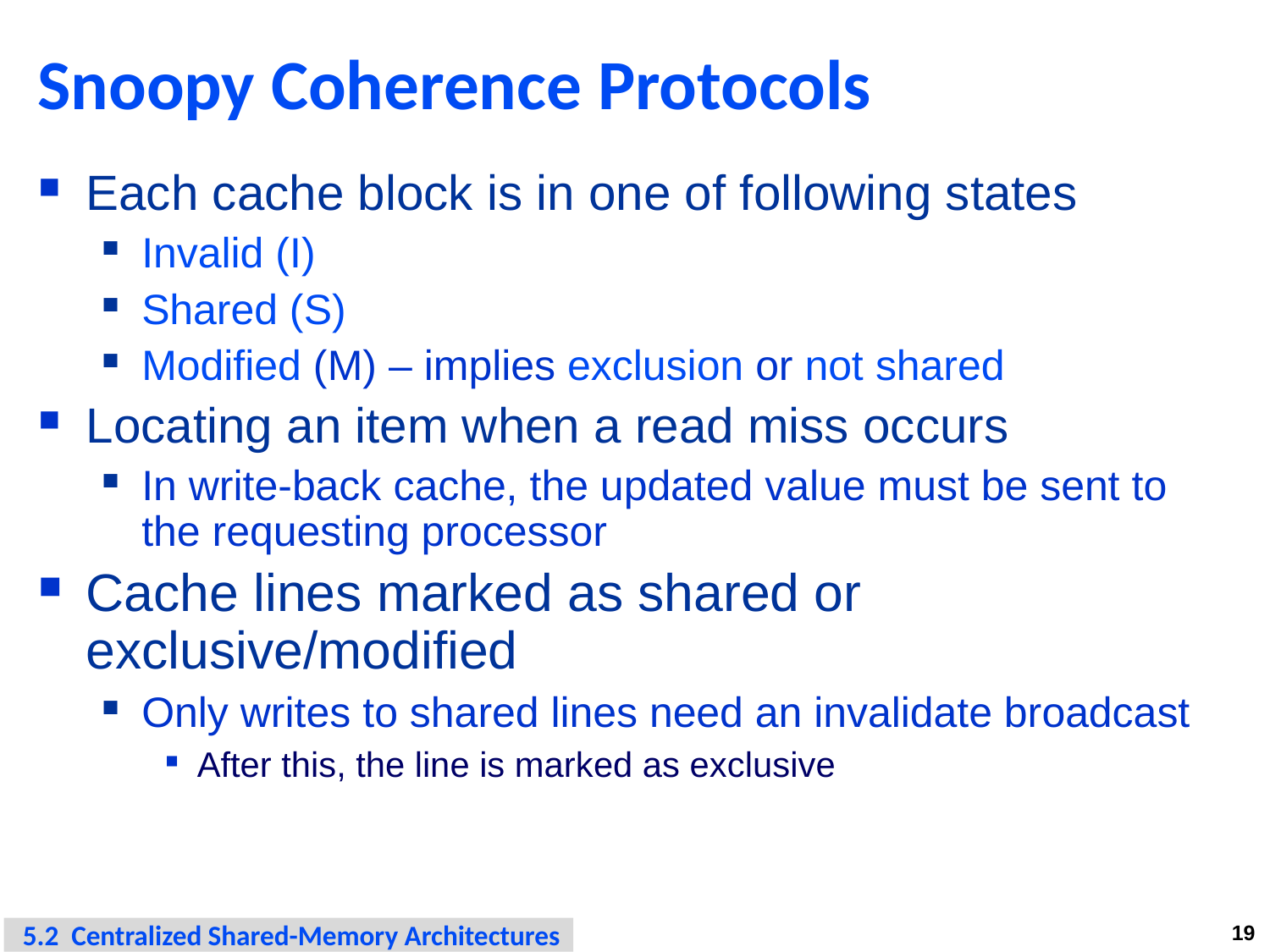

# Snoopy Coherence Protocols
Each cache block is in one of following states
Invalid (I)
Shared (S)
Modified (M) – implies exclusion or not shared
Locating an item when a read miss occurs
In write-back cache, the updated value must be sent to the requesting processor
Cache lines marked as shared or exclusive/modified
Only writes to shared lines need an invalidate broadcast
After this, the line is marked as exclusive

 5.2  Centralized Shared-Memory Architectures